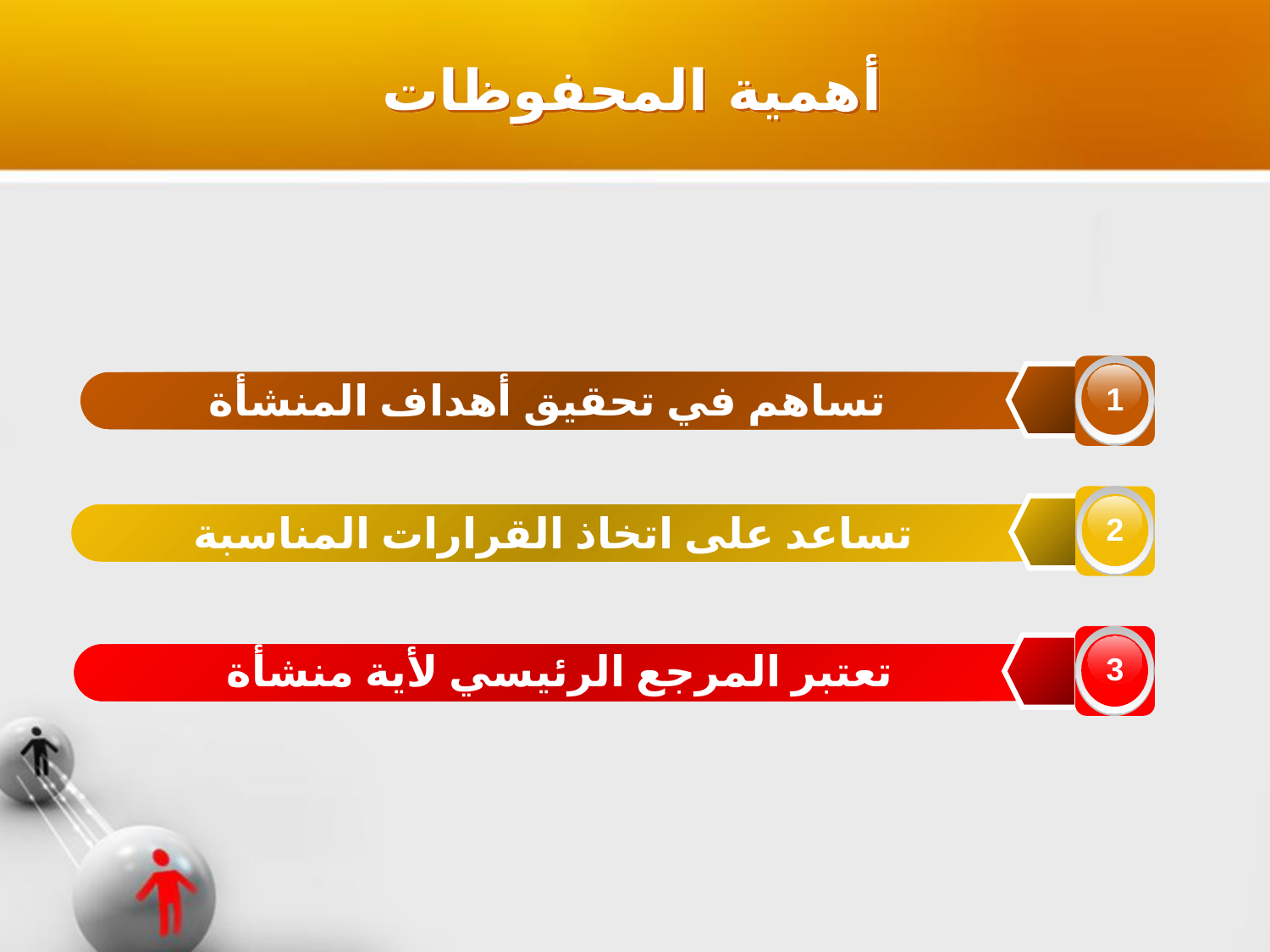

أهمية المحفوظات

1
تساهم في تحقيق أهداف المنشأة

2

تساعد على اتخاذ القرارات المناسبة

3

تعتبر المرجع الرئيسي لأية منشأة